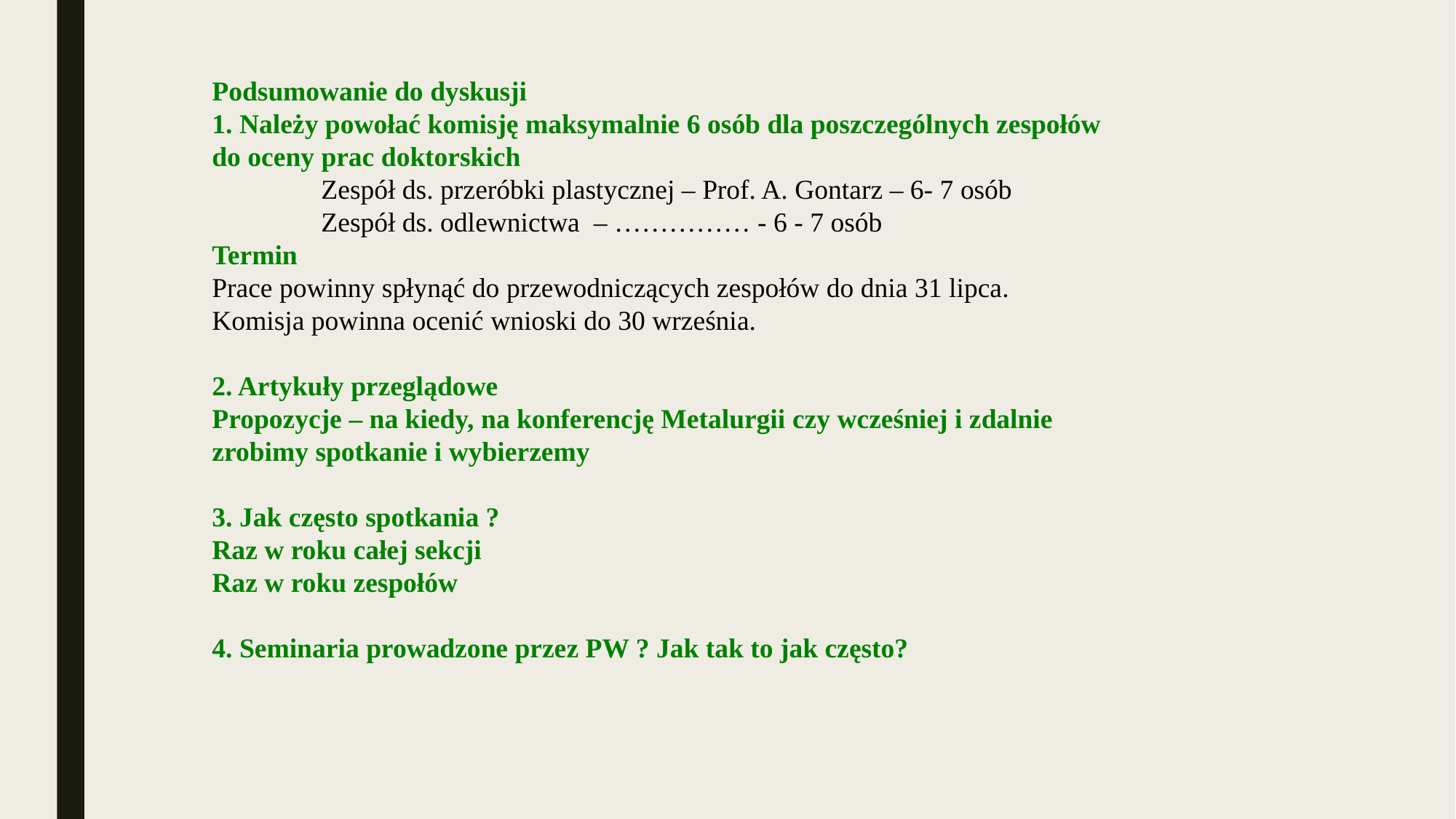

Podsumowanie do dyskusji
1. Należy powołać komisję maksymalnie 6 osób dla poszczególnych zespołów do oceny prac doktorskich
Zespół ds. przeróbki plastycznej – Prof. A. Gontarz – 6- 7 osób
Zespół ds. odlewnictwa  – …………… - 6 - 7 osób
Termin
Prace powinny spłynąć do przewodniczących zespołów do dnia 31 lipca.
Komisja powinna ocenić wnioski do 30 września.

2. Artykuły przeglądowe
Propozycje – na kiedy, na konferencję Metalurgii czy wcześniej i zdalnie zrobimy spotkanie i wybierzemy

3. Jak często spotkania ?
Raz w roku całej sekcji
Raz w roku zespołów

4. Seminaria prowadzone przez PW ? Jak tak to jak często?